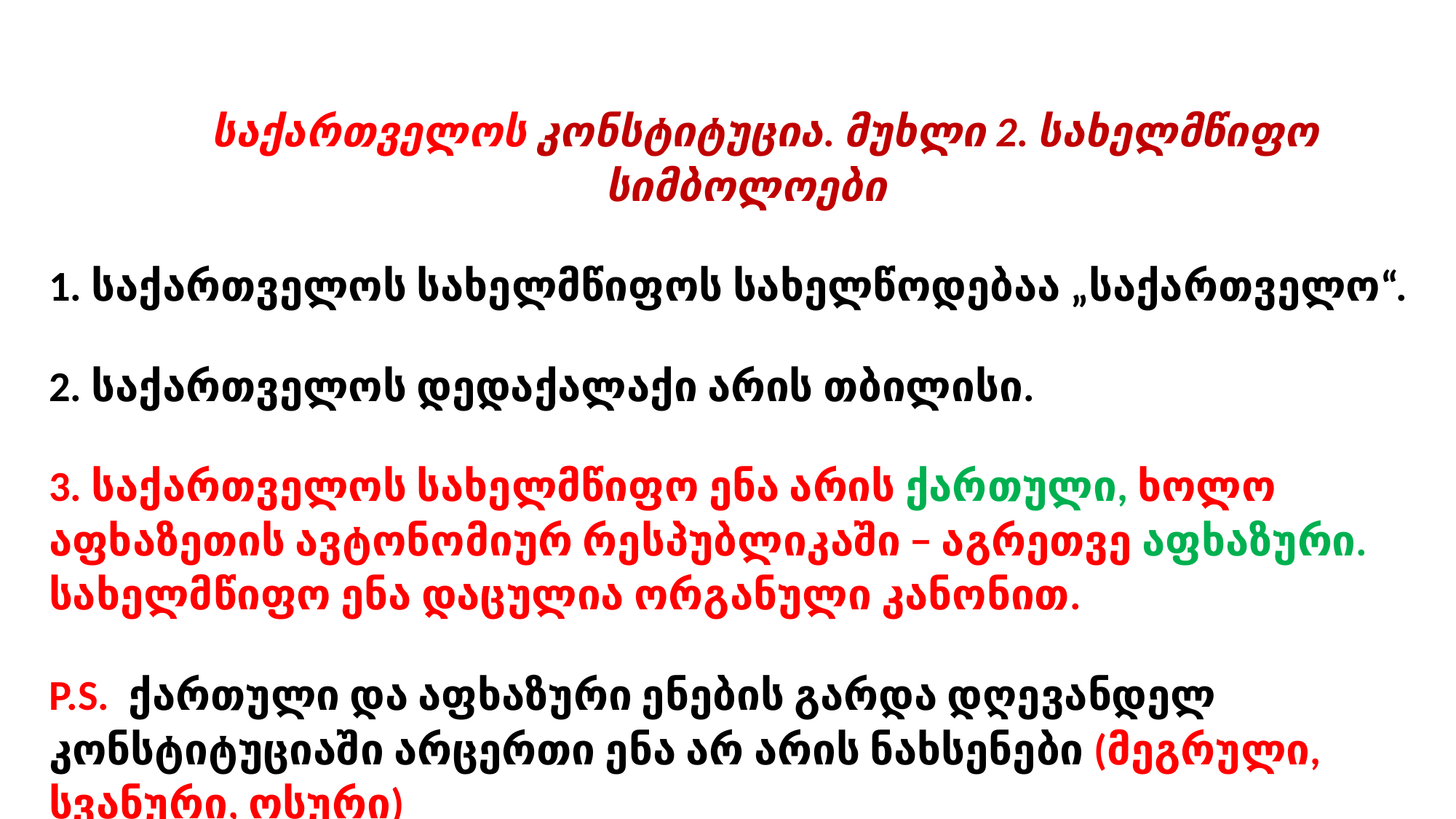

საქართველოს კონსტიტუცია. მუხლი 2. სახელმწიფო სიმბოლოები
1. საქართველოს სახელმწიფოს სახელწოდებაა „საქართველო“.
2. საქართველოს დედაქალაქი არის თბილისი.
3. საქართველოს სახელმწიფო ენა არის ქართული, ხოლო აფხაზეთის ავტონომიურ რესპუბლიკაში − აგრეთვე აფხაზური. სახელმწიფო ენა დაცულია ორგანული კანონით.
P.S.  ქართული და აფხაზური ენების გარდა დღევანდელ კონსტიტუციაში არცერთი ენა არ არის ნახსენები (მეგრული, სვანური, ოსური)